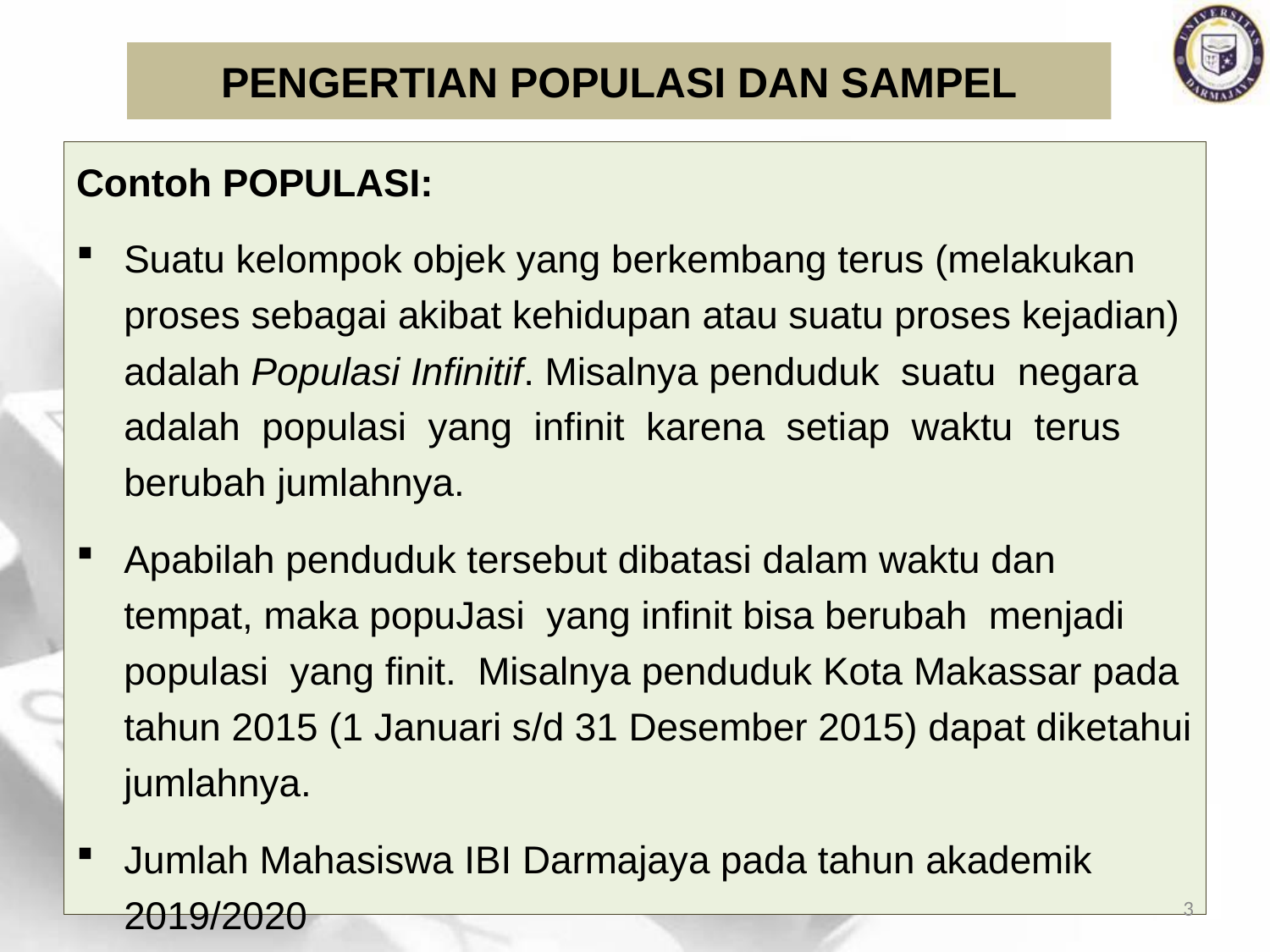

# PENGERTIAN POPULASI DAN SAMPEL
Contoh POPULASI:
Suatu kelompok objek yang berkembang terus (melakukan proses sebagai akibat kehidupan atau suatu proses kejadian) adalah Populasi Infinitif. Misalnya penduduk  suatu  negara  adalah  populasi  yang  infinit  karena  setiap  waktu  terus berubah jumlahnya.
Apabilah penduduk tersebut dibatasi dalam waktu dan tempat, maka popuJasi  yang infinit bisa berubah  menjadi populasi  yang finit.  Misalnya penduduk Kota Makassar pada tahun 2015 (1 Januari s/d 31 Desember 2015) dapat diketahui jumlahnya.
Jumlah Mahasiswa IBI Darmajaya pada tahun akademik 2019/2020
Jumlah UMKM pada kota Bandar Lampung pada akhir tahun 2020
3